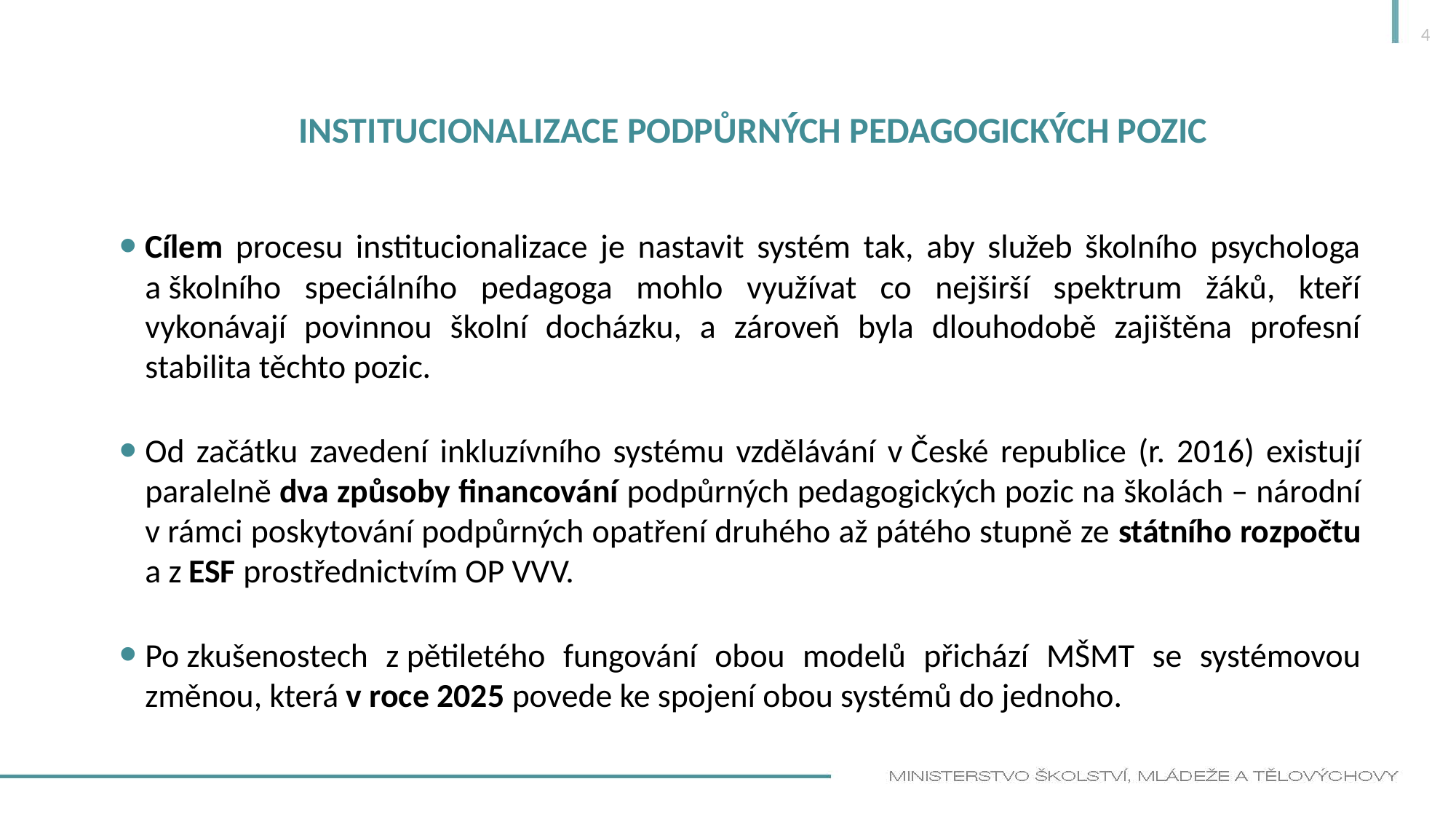

4
# INSTITUCIONALIZACE PODPŮRNÝCH PEDAGOGICKÝCH POZIC

Cílem procesu institucionalizace je nastavit systém tak, aby služeb školního psychologa a školního speciálního pedagoga mohlo využívat co nejširší spektrum žáků, kteří vykonávají povinnou školní docházku, a zároveň byla dlouhodobě zajištěna profesní stabilita těchto pozic.

Od začátku zavedení inkluzívního systému vzdělávání v České republice (r. 2016) existují paralelně dva způsoby financování podpůrných pedagogických pozic na školách – národní v rámci poskytování podpůrných opatření druhého až pátého stupně ze státního rozpočtu a z ESF prostřednictvím OP VVV.

Po zkušenostech z pětiletého fungování obou modelů přichází MŠMT se systémovou změnou, která v roce 2025 povede ke spojení obou systémů do jednoho.